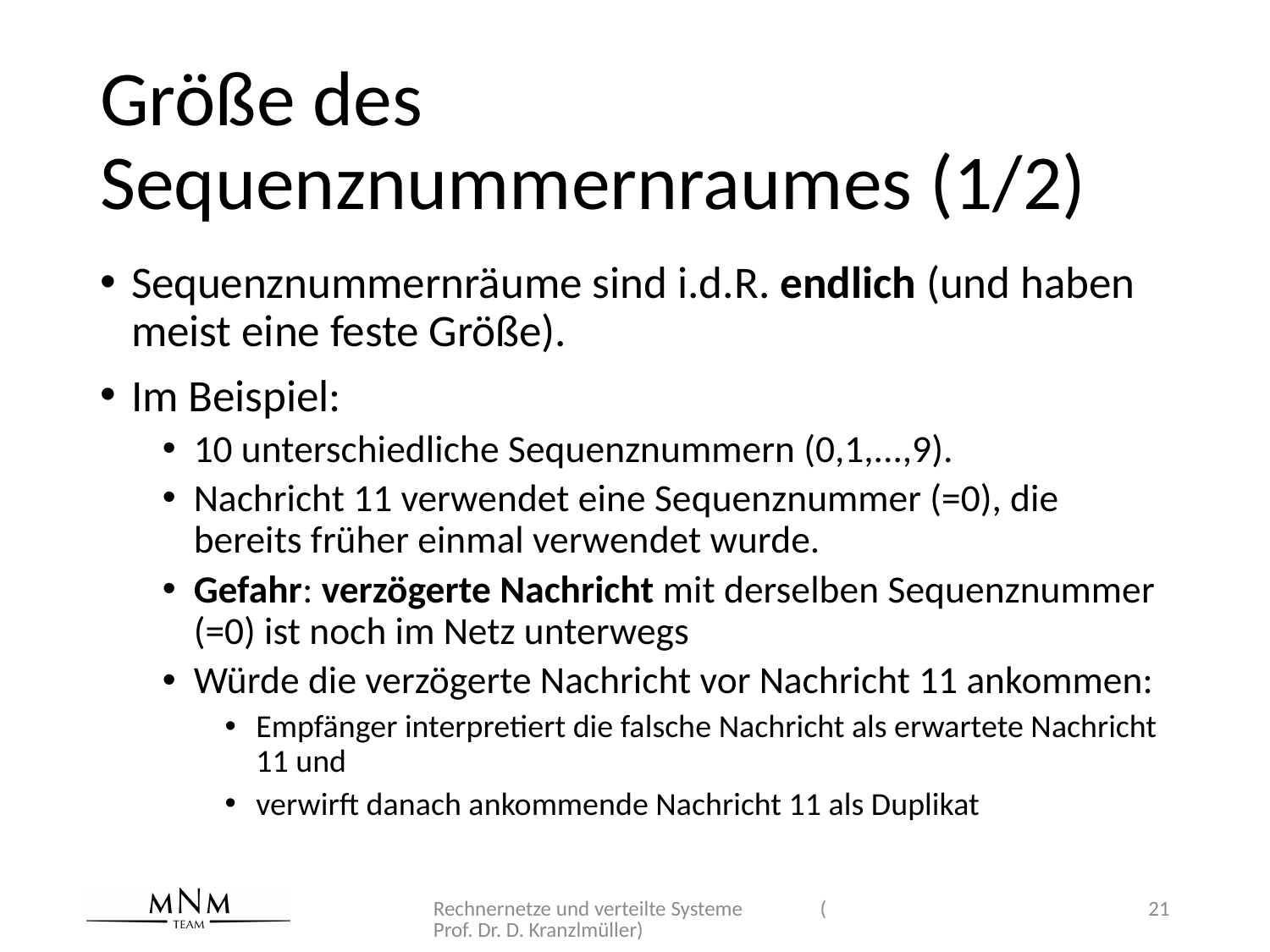

# Größe des Sequenznummernraumes (1/2)
Sequenznummernräume sind i.d.R. endlich (und haben meist eine feste Größe).
Im Beispiel:
10 unterschiedliche Sequenznummern (0,1,...,9).
Nachricht 11 verwendet eine Sequenznummer (=0), die bereits früher einmal verwendet wurde.
Gefahr: verzögerte Nachricht mit derselben Sequenznummer (=0) ist noch im Netz unterwegs
Würde die verzögerte Nachricht vor Nachricht 11 ankommen:
Empfänger interpretiert die falsche Nachricht als erwartete Nachricht 11 und
verwirft danach ankommende Nachricht 11 als Duplikat
Rechnernetze und verteilte Systeme                (Prof. Dr. D. Kranzlmüller)
21